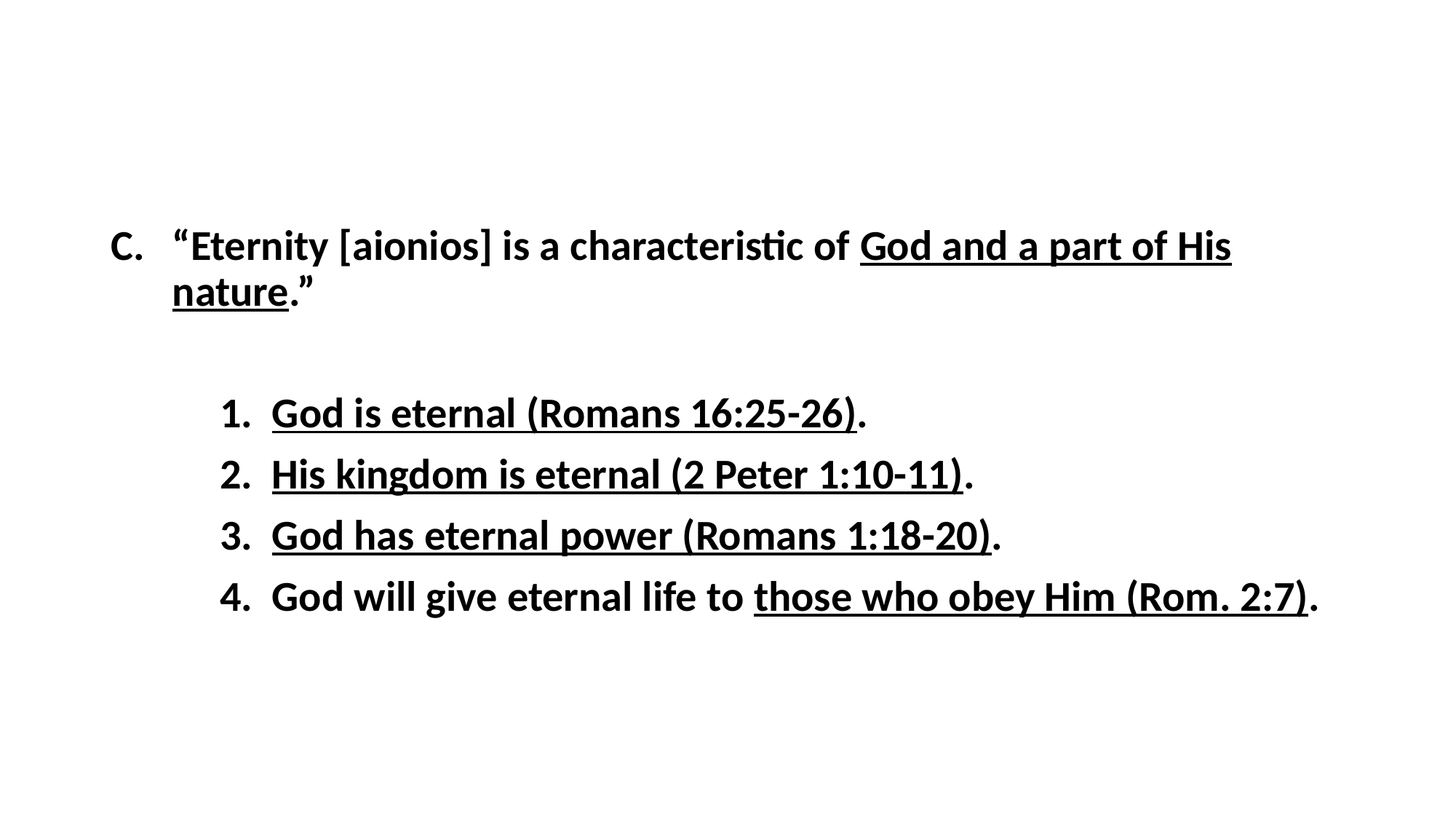

#
“Eternity [aionios] is a characteristic of God and a part of His nature.”

	1.  God is eternal (Romans 16:25-26).
	2.  His kingdom is eternal (2 Peter 1:10-11).
	3.  God has eternal power (Romans 1:18-20).
	4.  God will give eternal life to those who obey Him (Rom. 2:7).